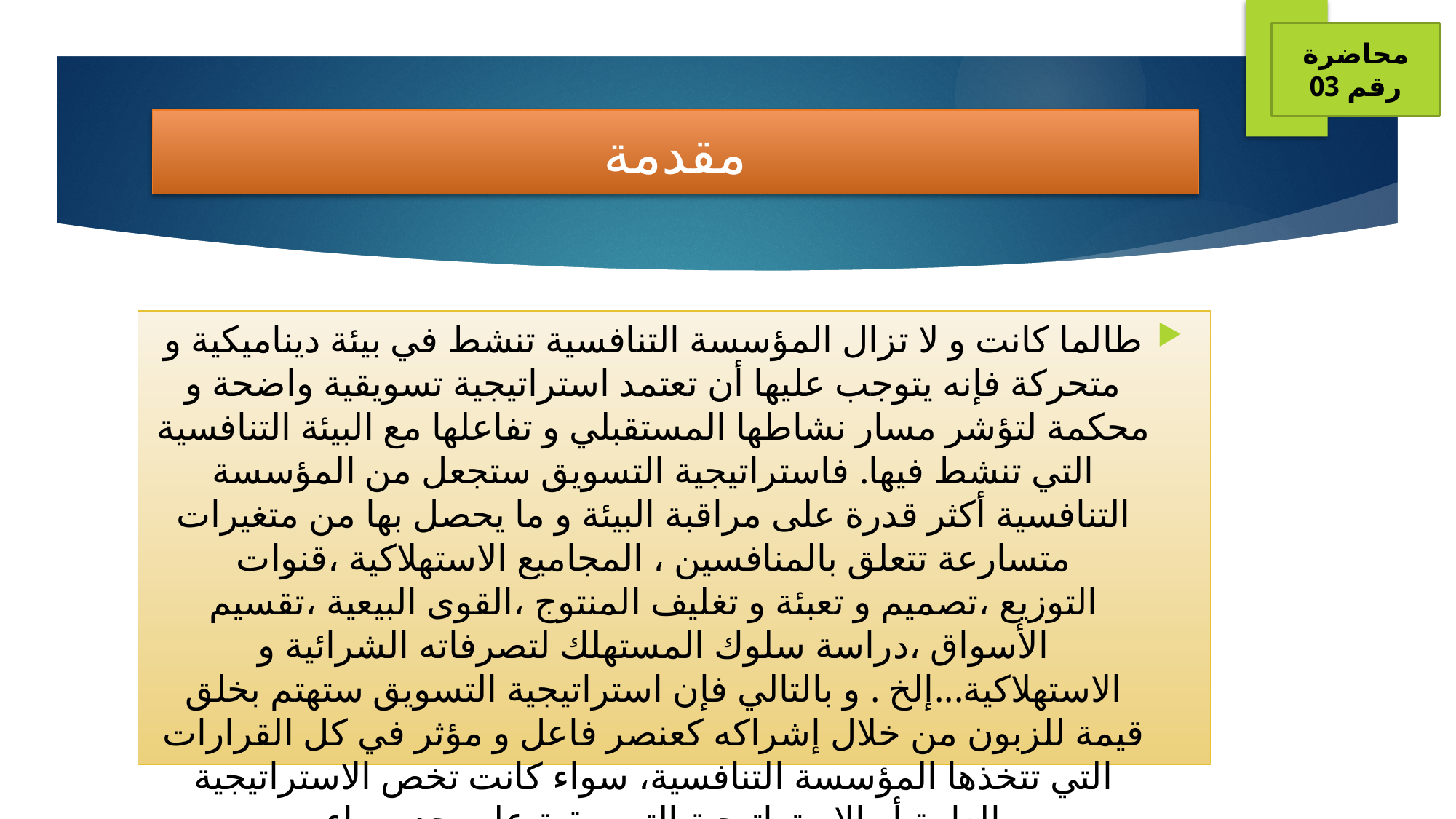

محاضرة رقم 03
# مقدمة
طالما كانت و لا تزال المؤسسة التنافسية تنشط في بيئة ديناميكية و متحركة فإنه يتوجب عليها أن تعتمد استراتيجية تسويقية واضحة و محكمة لتؤشر مسار نشاطها المستقبلي و تفاعلها مع البيئة التنافسية التي تنشط فيها. فاستراتيجية التسويق ستجعل من المؤسسة التنافسية أكثر قدرة على مراقبة البيئة و ما يحصل بها من متغيرات متسارعة تتعلق بالمنافسين ، المجاميع الاستهلاكية ،قنوات التوزيع ،تصميم و تعبئة و تغليف المنتوج ،القوى البيعية ،تقسيم الأسواق ،دراسة سلوك المستهلك لتصرفاته الشرائية و الاستهلاكية...إلخ . و بالتالي فإن استراتيجية التسويق ستهتم بخلق قيمة للزبون من خلال إشراكه كعنصر فاعل و مؤثر في كل القرارات التي تتخذها المؤسسة التنافسية، سواء كانت تخص الاستراتيجية العامة أو الاستراتيجية التسويقية على حد سواء .
فما المقصود لاستراتيجية التسويق؟ ماهي خطواتها؟ وأنواعها؟